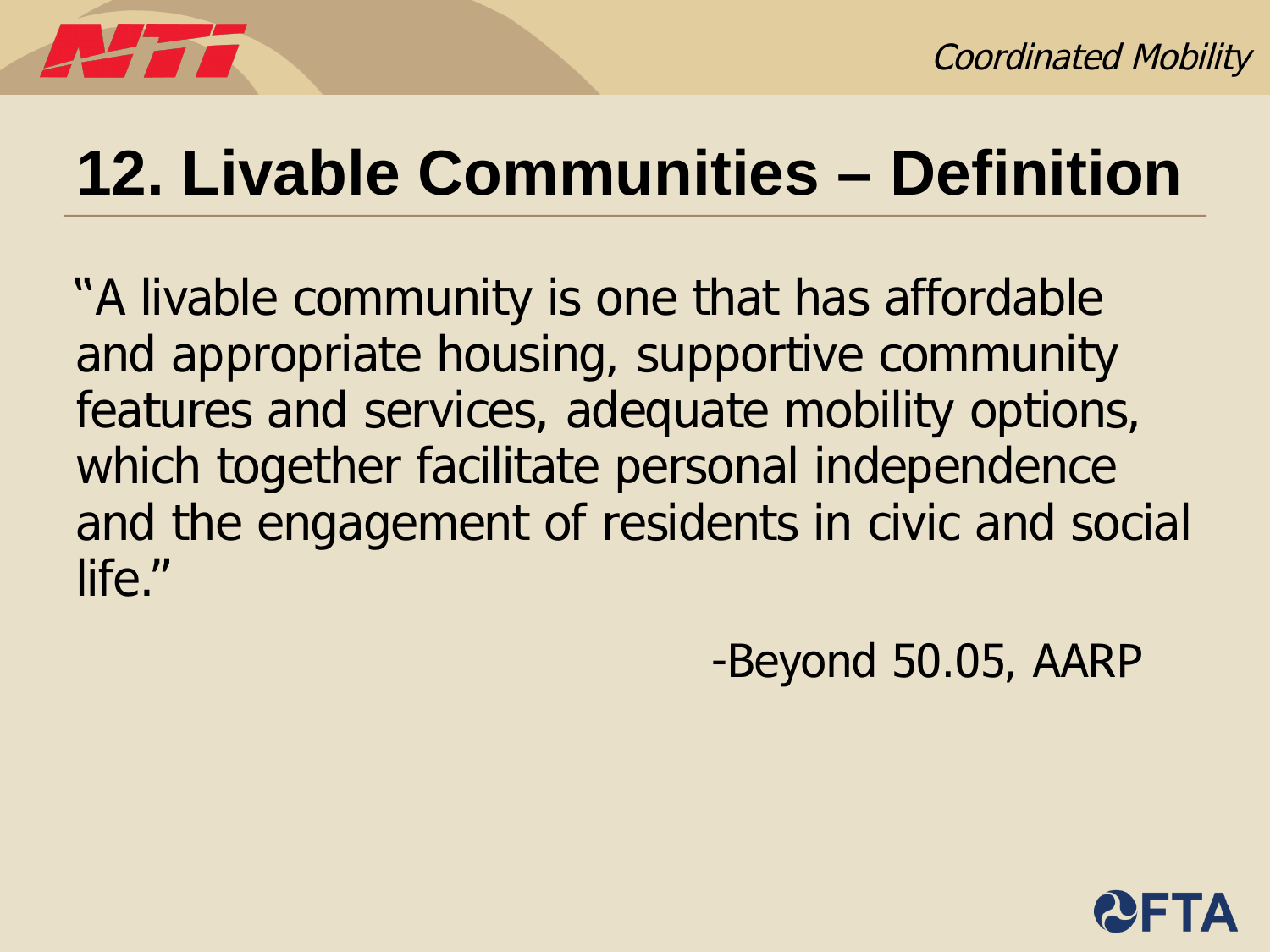

# 12. Livable Communities – Definition
“A livable community is one that has affordable and appropriate housing, supportive community features and services, adequate mobility options, which together facilitate personal independence and the engagement of residents in civic and social life.”
					-Beyond 50.05, AARP